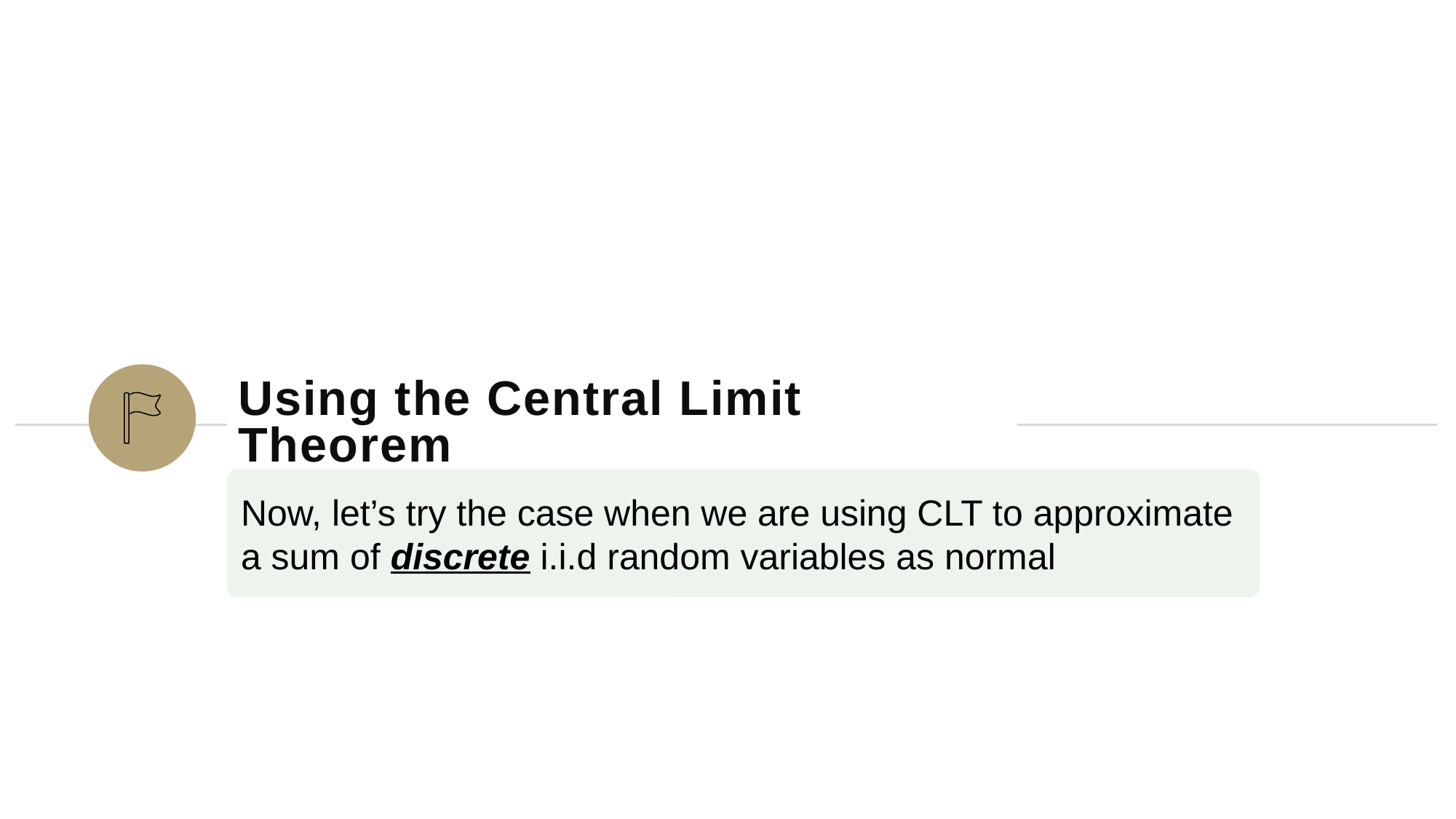

# Using the Central Limit Theorem
Now, let’s try the case when we are using CLT to approximate a sum of discrete i.i.d random variables as normal